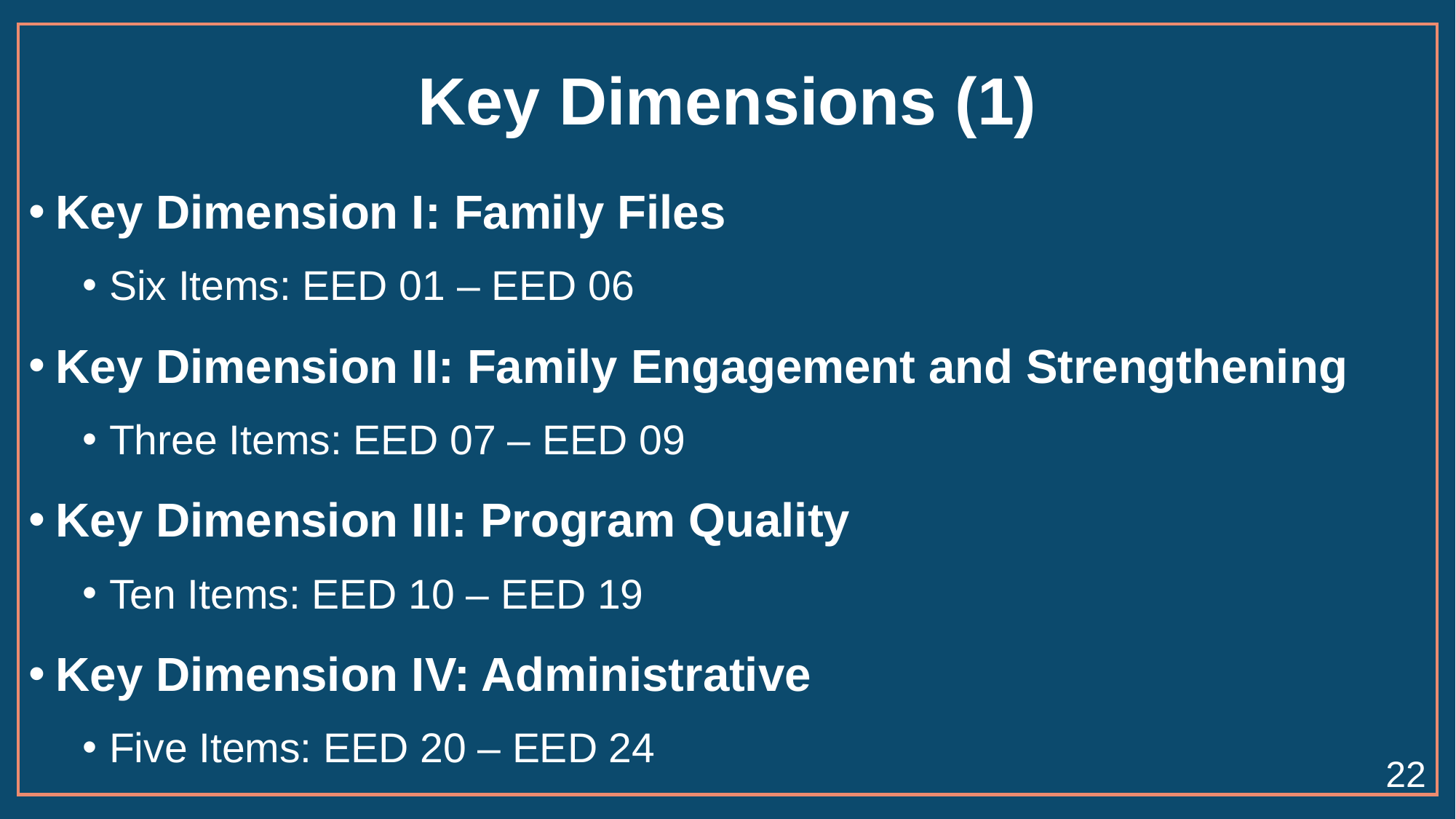

# Key Dimensions (1)
Key Dimension I: Family Files
Six Items: EED 01 – EED 06
Key Dimension II: Family Engagement and Strengthening
Three Items: EED 07 – EED 09
Key Dimension III: Program Quality
Ten Items: EED 10 – EED 19
Key Dimension IV: Administrative
Five Items: EED 20 – EED 24

22